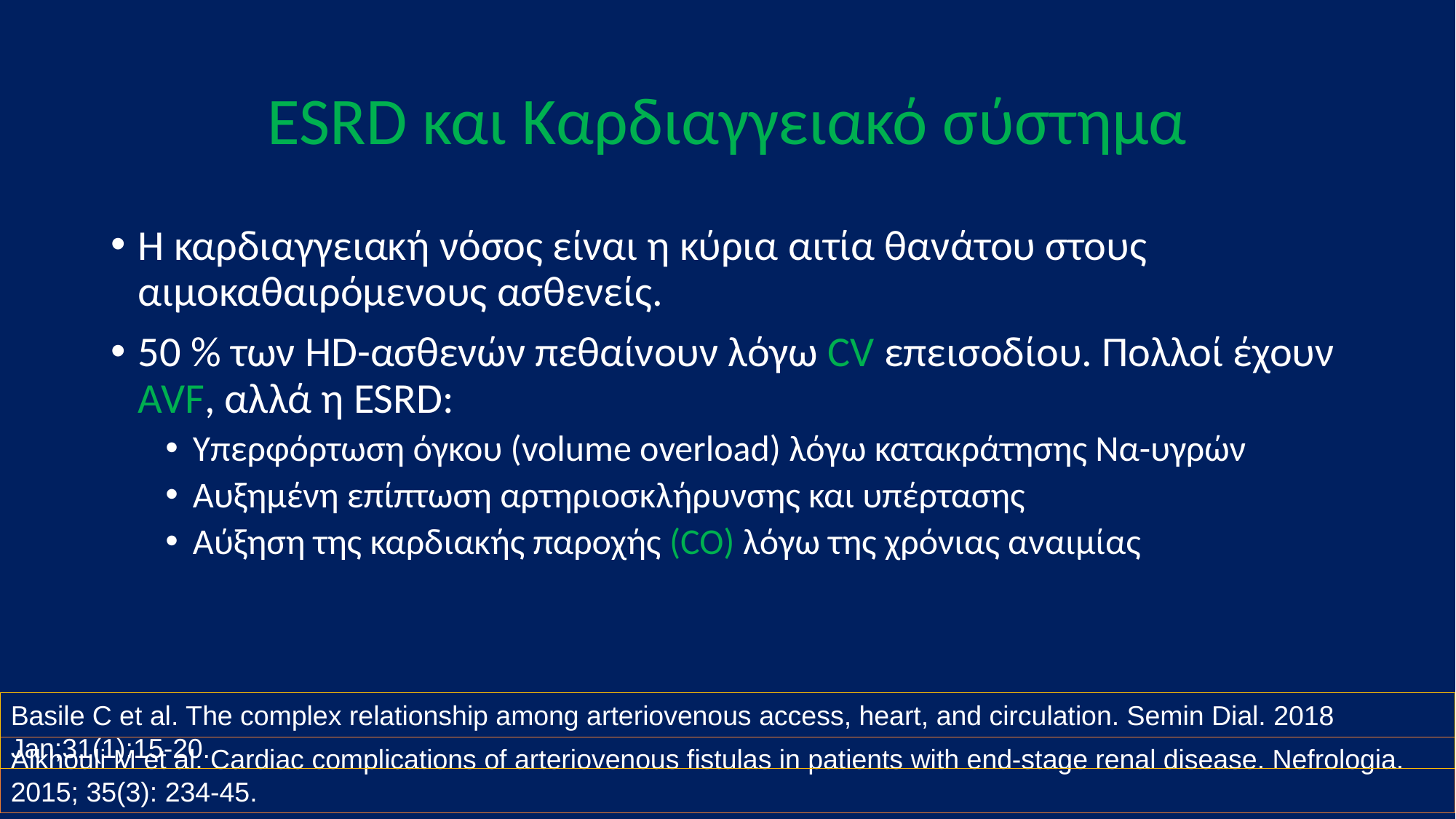

# ESRD και Καρδιαγγειακό σύστημα
Η καρδιαγγειακή νόσος είναι η κύρια αιτία θανάτου στους αιμοκαθαιρόμενους ασθενείς.
50 % των HD-ασθενών πεθαίνουν λόγω CV επεισοδίου. Πολλοί έχουν AVF, αλλά η ESRD:
Υπερφόρτωση όγκου (volume overload) λόγω κατακράτησης Να-υγρών
Αυξημένη επίπτωση αρτηριοσκλήρυνσης και υπέρτασης
Αύξηση της καρδιακής παροχής (CO) λόγω της χρόνιας αναιμίας

Basile C et al. The complex relationship among arteriovenous access, heart, and circulation. Semin Dial. 2018 Jan;31(1):15-20.
Alkhouli M et al. Cardiac complications of arteriovenous fistulas in patients with end-stage renal disease. Nefrologia. 2015; 35(3): 234-45.